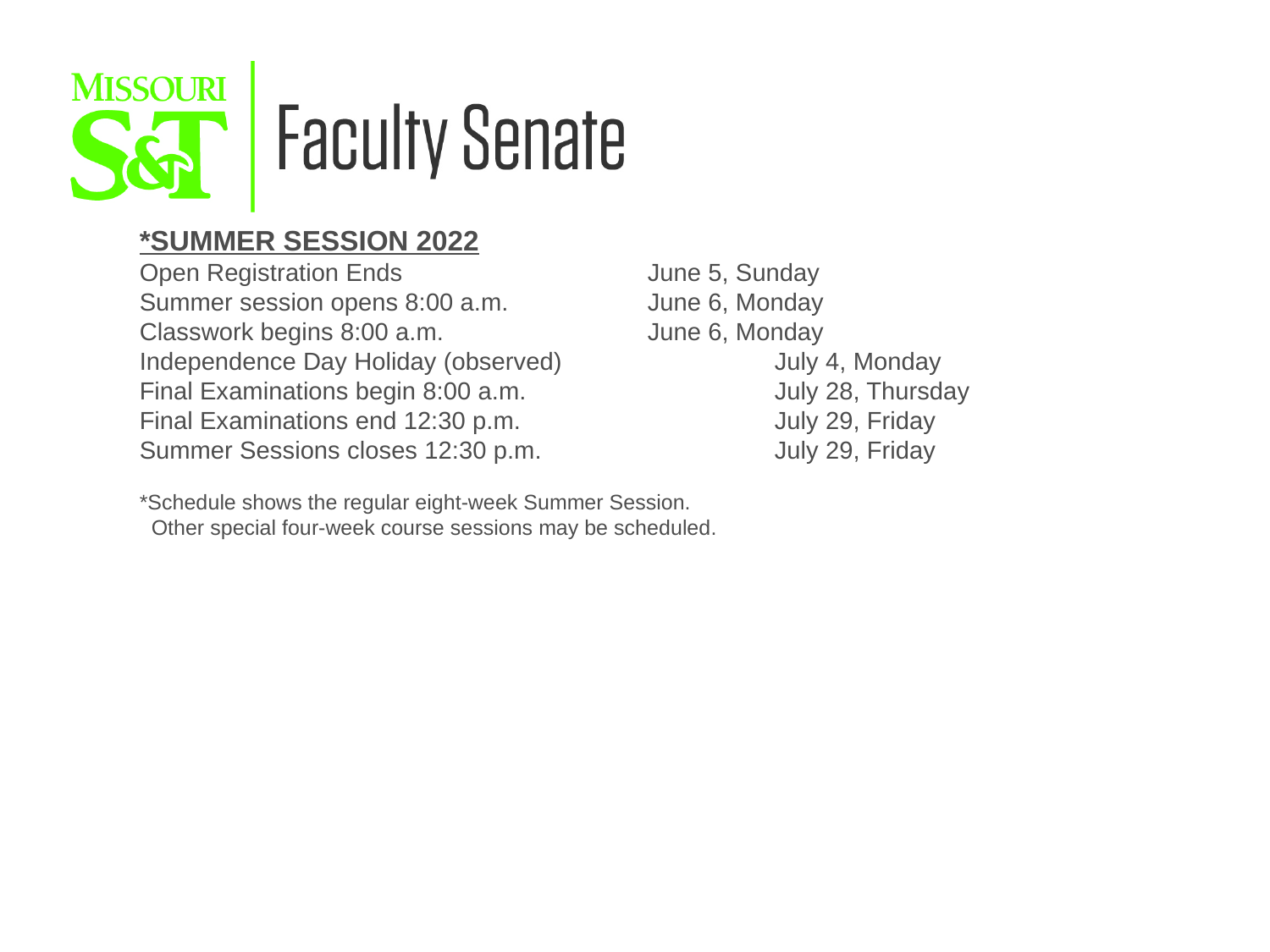

*SUMMER SESSION 2022
	Open Registration Ends		June 5, Sunday
	Summer session opens 8:00 a.m.		June 6, Monday
	Classwork begins 8:00 a.m.		June 6, Monday
	Independence Day Holiday (observed)		July 4, Monday
	Final Examinations begin 8:00 a.m.		July 28, Thursday
	Final Examinations end 12:30 p.m.		July 29, Friday
	Summer Sessions closes 12:30 p.m.		July 29, Friday

	*Schedule shows the regular eight-week Summer Session.
	  Other special four-week course sessions may be scheduled.